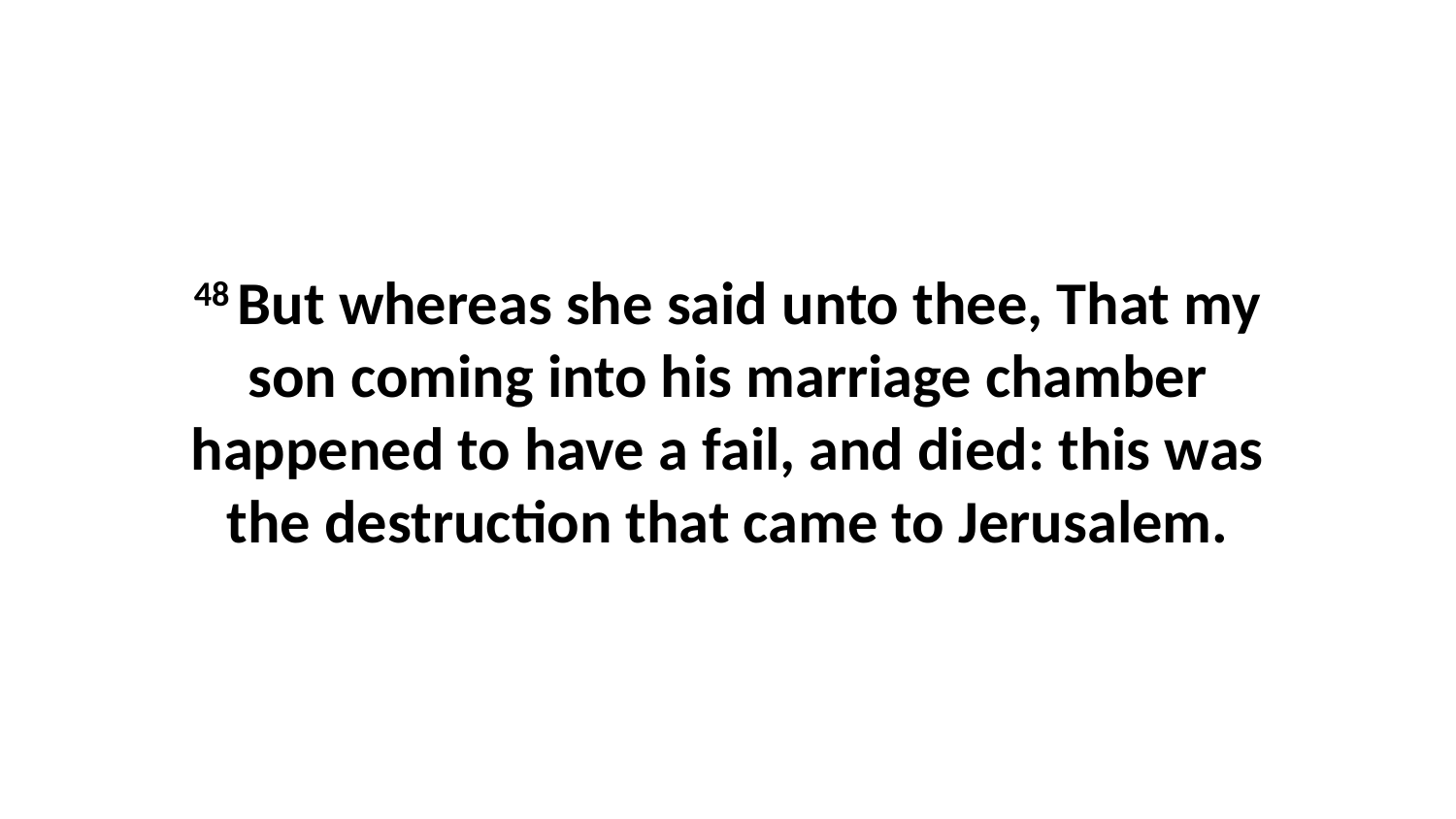

48 But whereas she said unto thee, That my son coming into his marriage chamber happened to have a fail, and died: this was the destruction that came to Jerusalem.